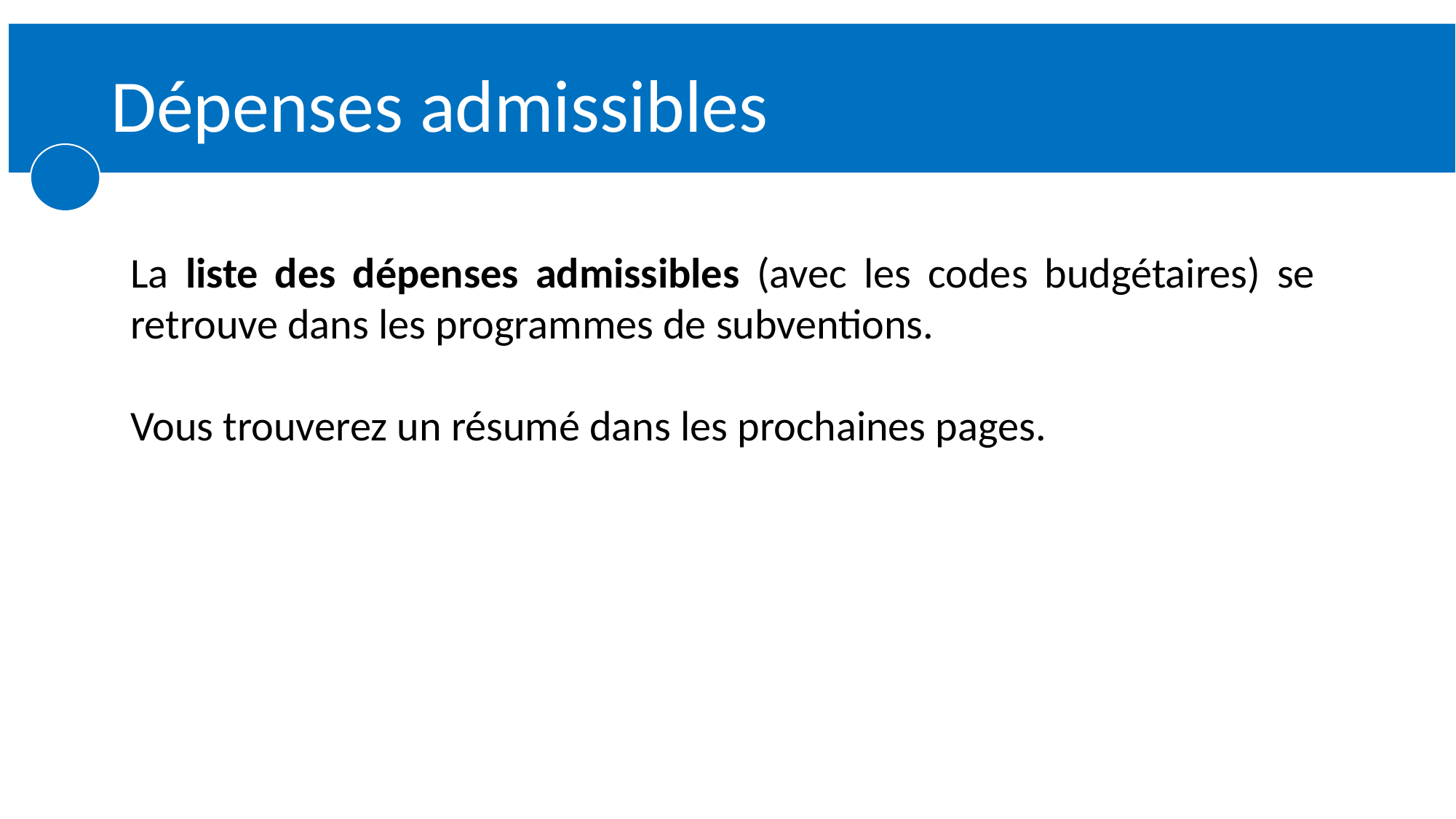

# Dépenses admissibles

La liste des dépenses admissibles (avec les codes budgétaires) se retrouve dans les programmes de subventions.

Vous trouverez un résumé dans les prochaines pages.